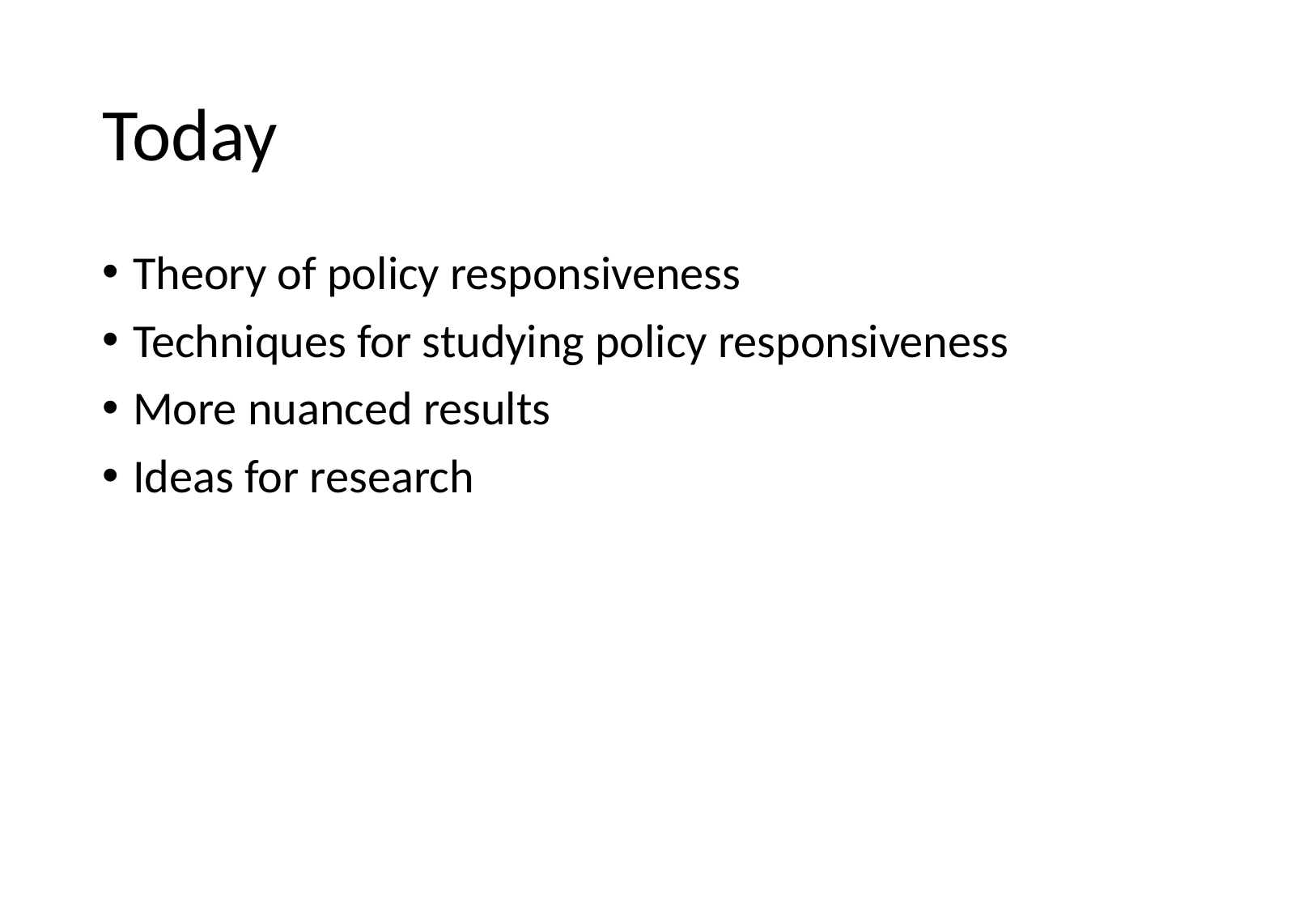

# Today
Theory of policy responsiveness
Techniques for studying policy responsiveness
More nuanced results
Ideas for research